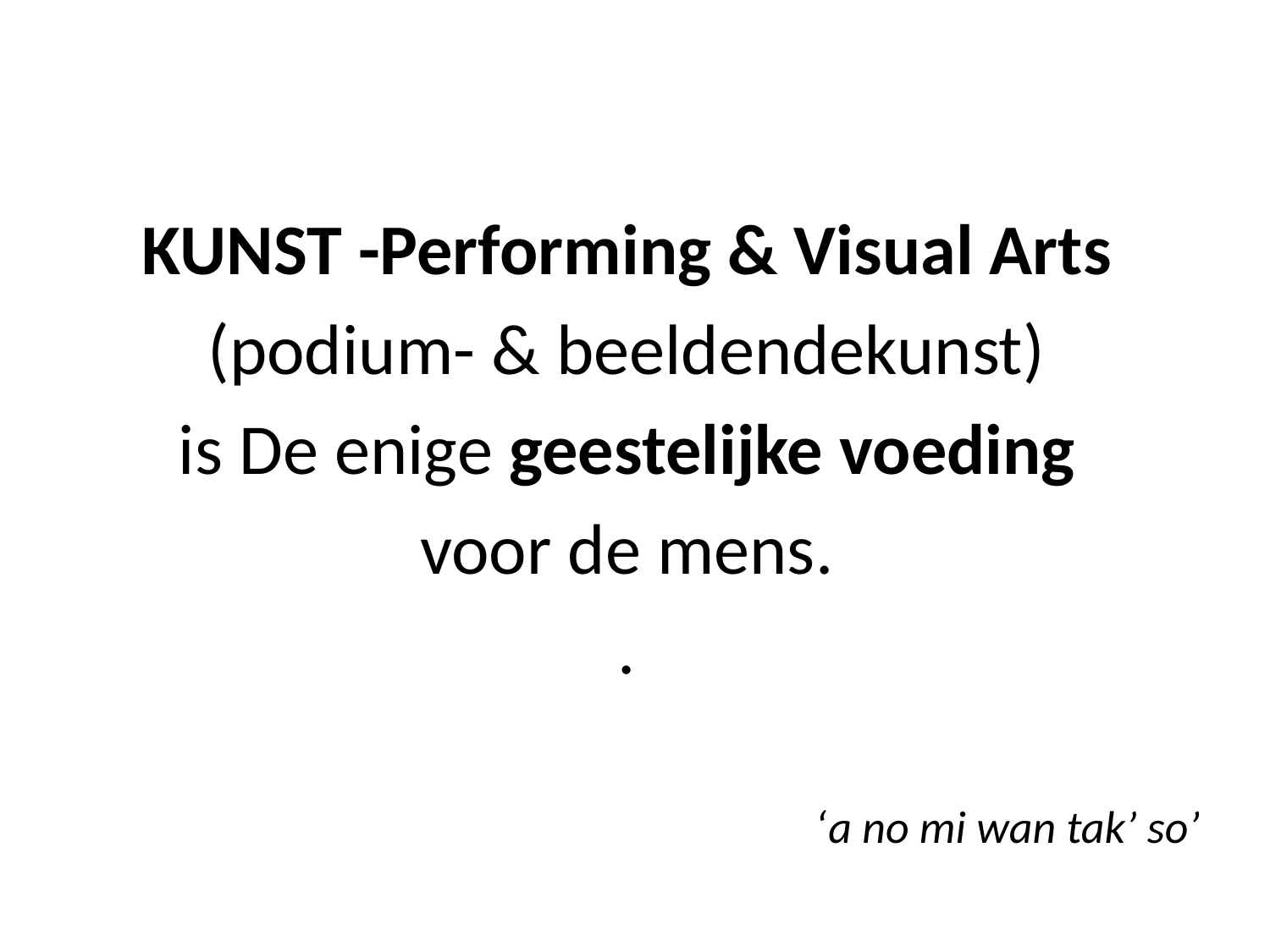

KUNST -Performing & Visual Arts
(podium- & beeldendekunst)
is De enige geestelijke voeding
voor de mens.
.

                                                                        ‘a no mi wan tak’ so’